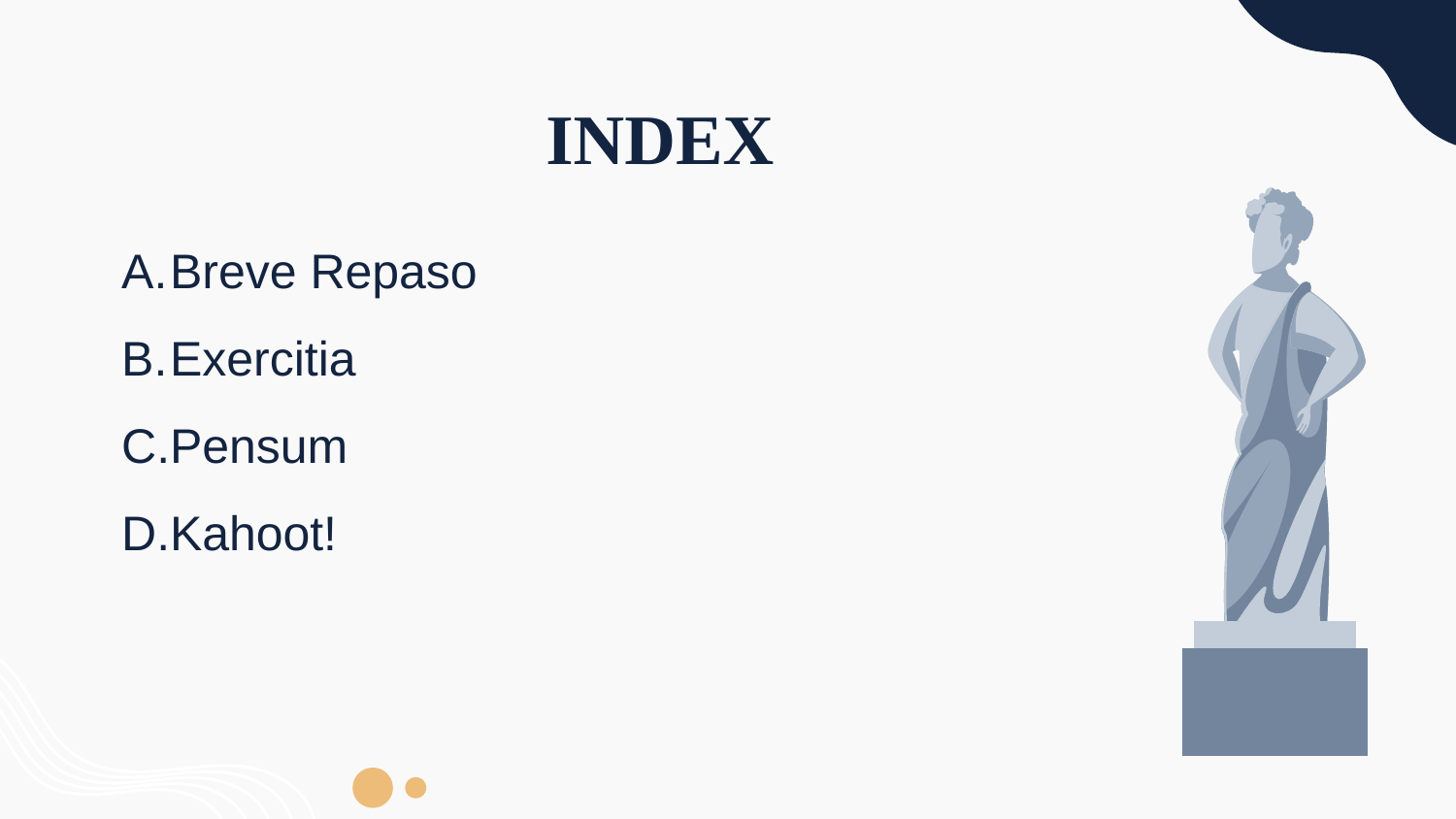

# INDEX

Breve Repaso
Exercitia
Pensum
Kahoot!